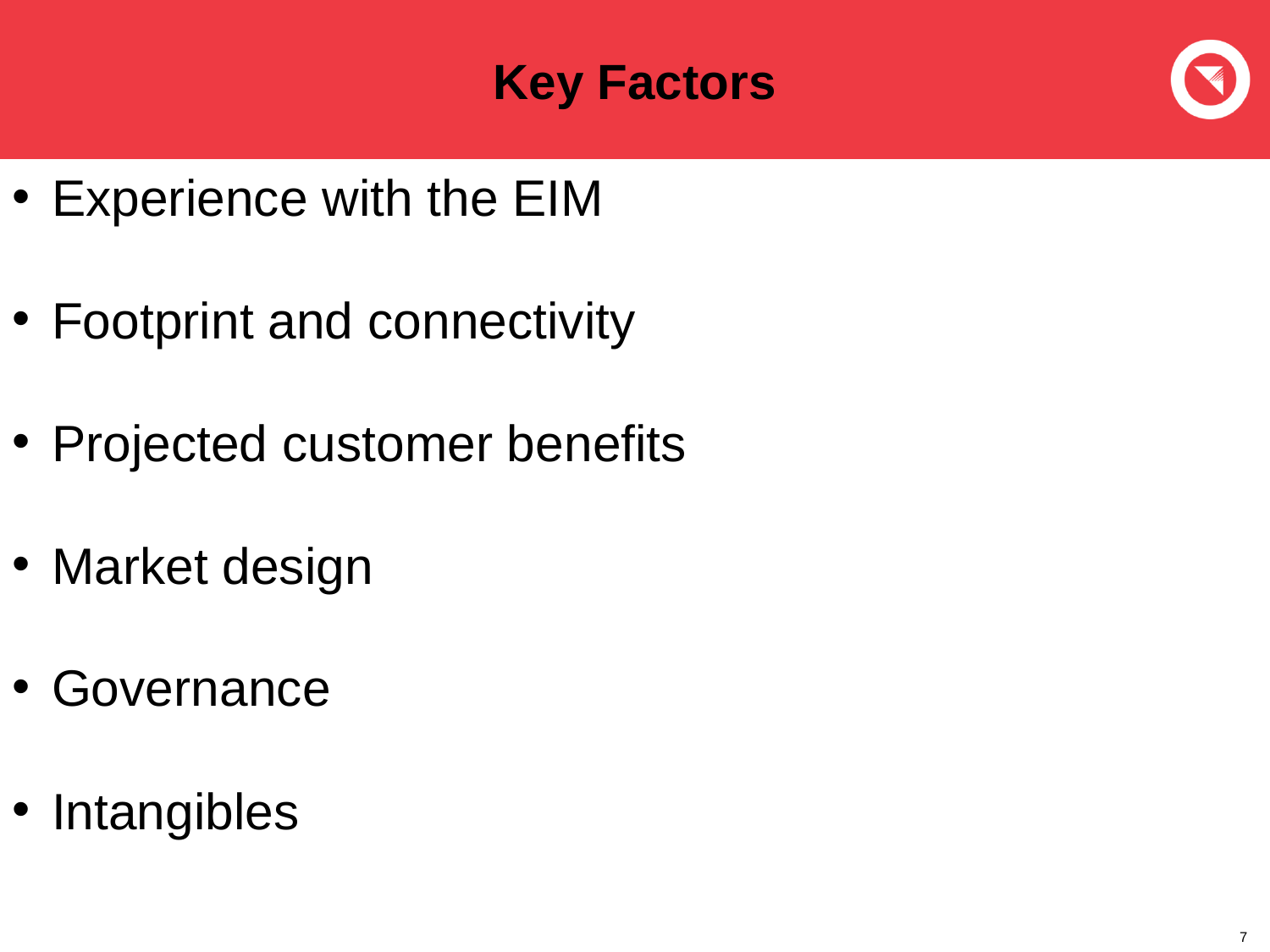

# Key Factors
Experience with the EIM

Footprint and connectivity

Projected customer benefits

Market design

Governance

Intangibles
7